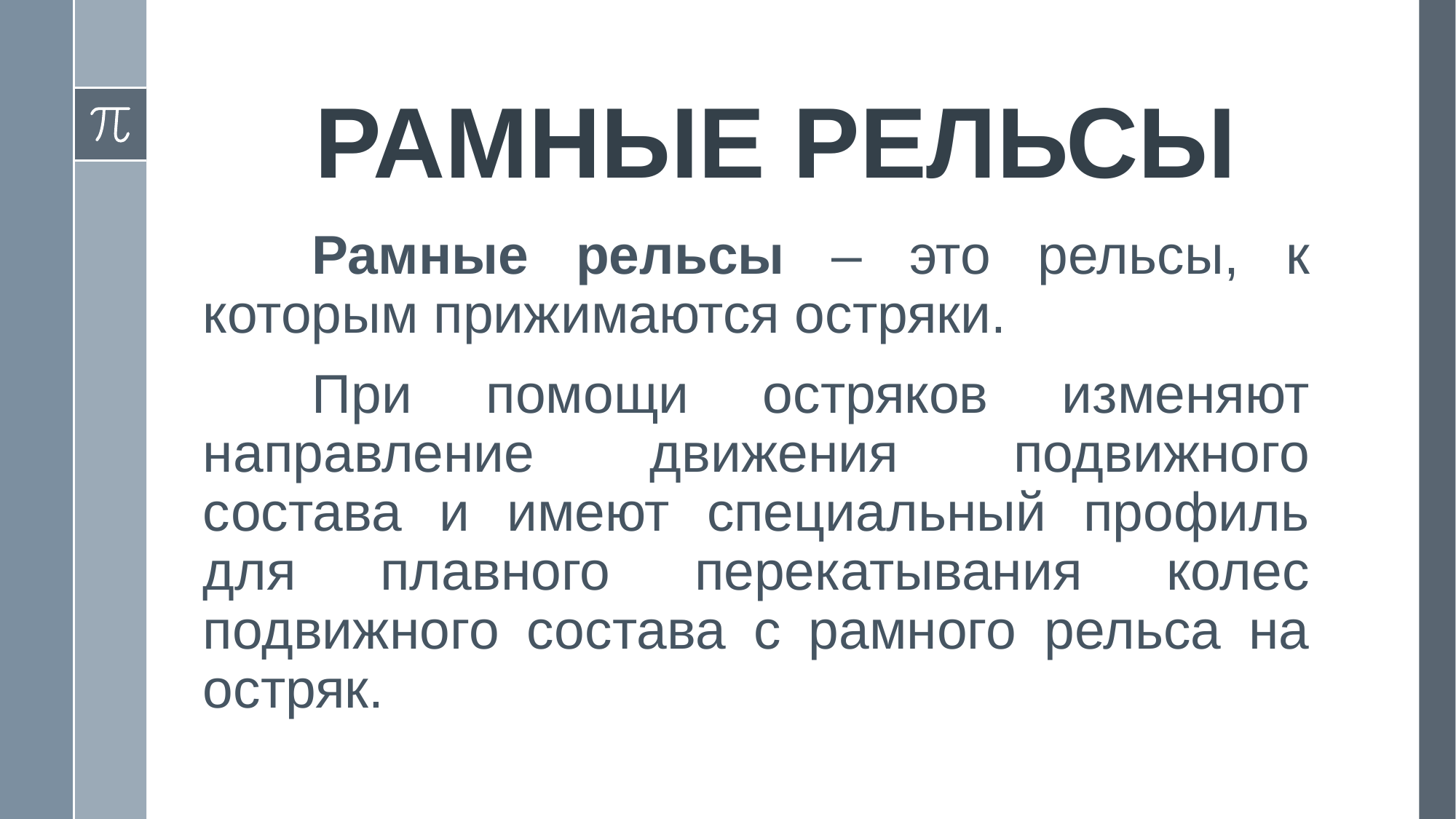

# РАМНЫЕ РЕЛЬСЫ
	Рамные рельсы – это рельсы, к которым прижимаются остряки.
	При помощи остряков изменяют направление движения подвижного состава и имеют специальный профиль для плавного перекатывания колес подвижного состава с рамного рельса на остряк.